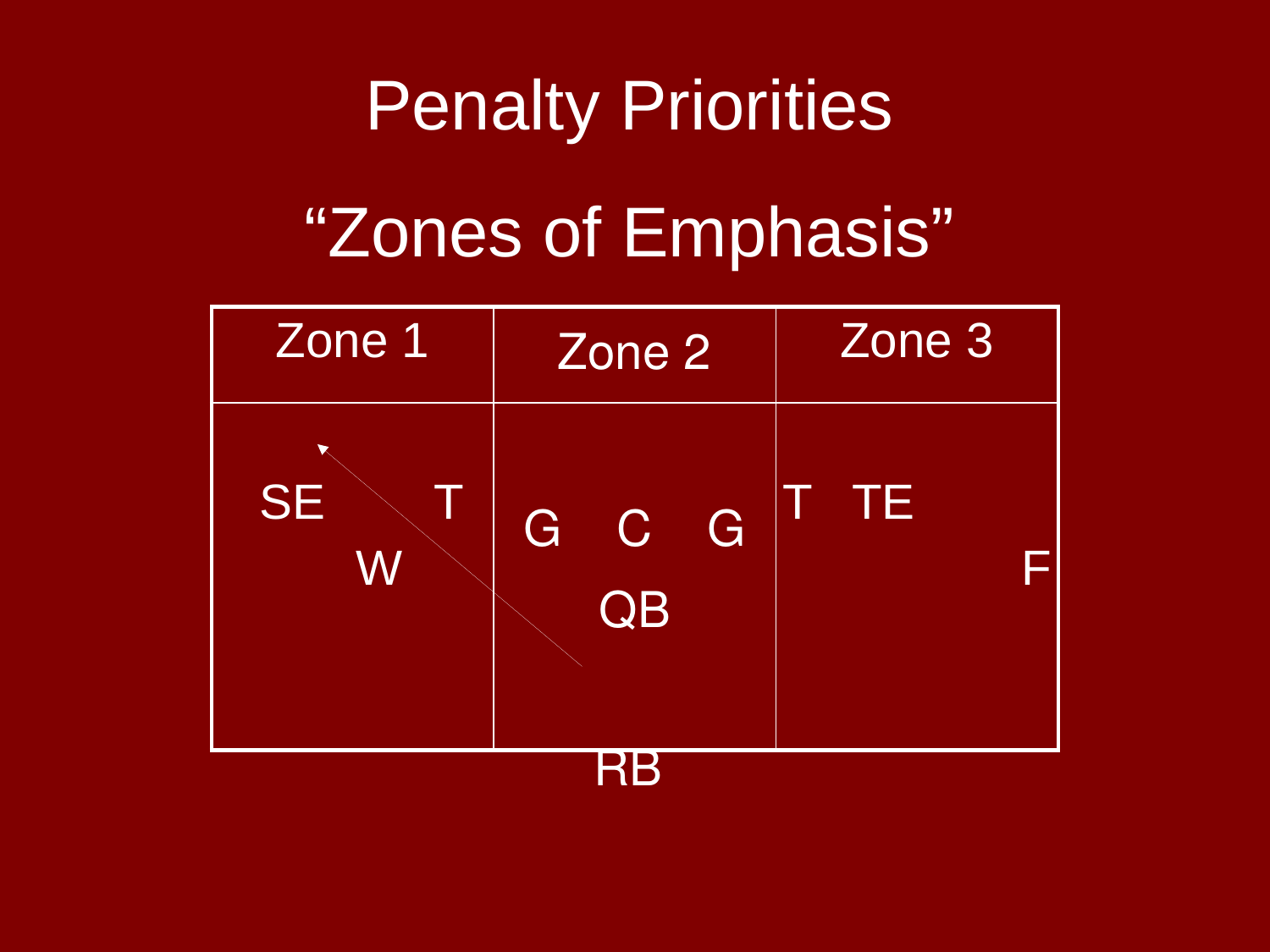

Penalty Priorities
“Zones of Emphasis”
| Zone 1 | Zone 2 | Zone 3 |
| --- | --- | --- |
| SE T W | G C G QB RB | T TE F |